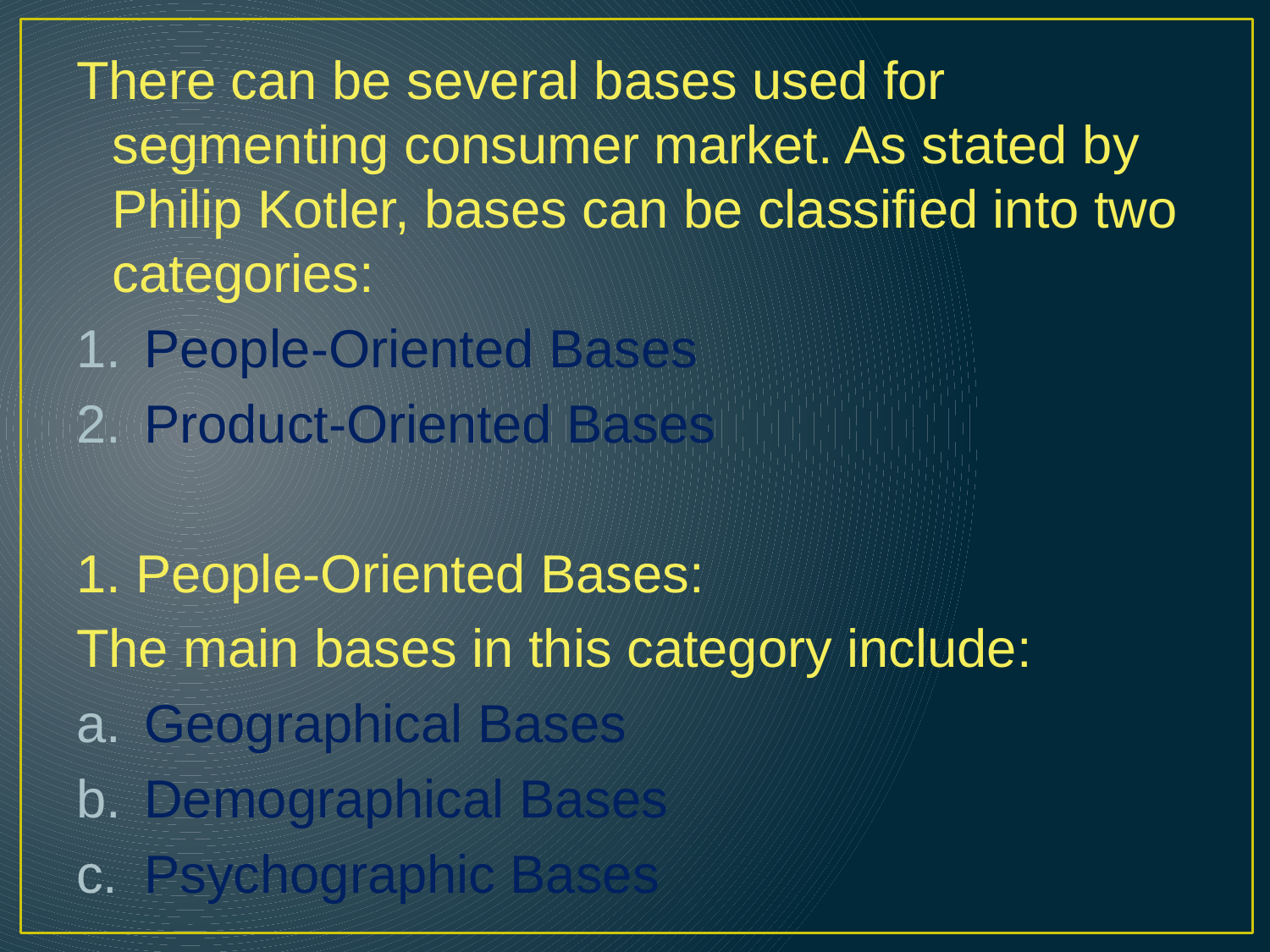

There can be several bases used for segmenting consumer market. As stated by Philip Kotler, bases can be classified into two categories:
People-Oriented Bases
Product-Oriented Bases

1. People-Oriented Bases:
The main bases in this category include:
Geographical Bases
Demographical Bases
Psychographic Bases